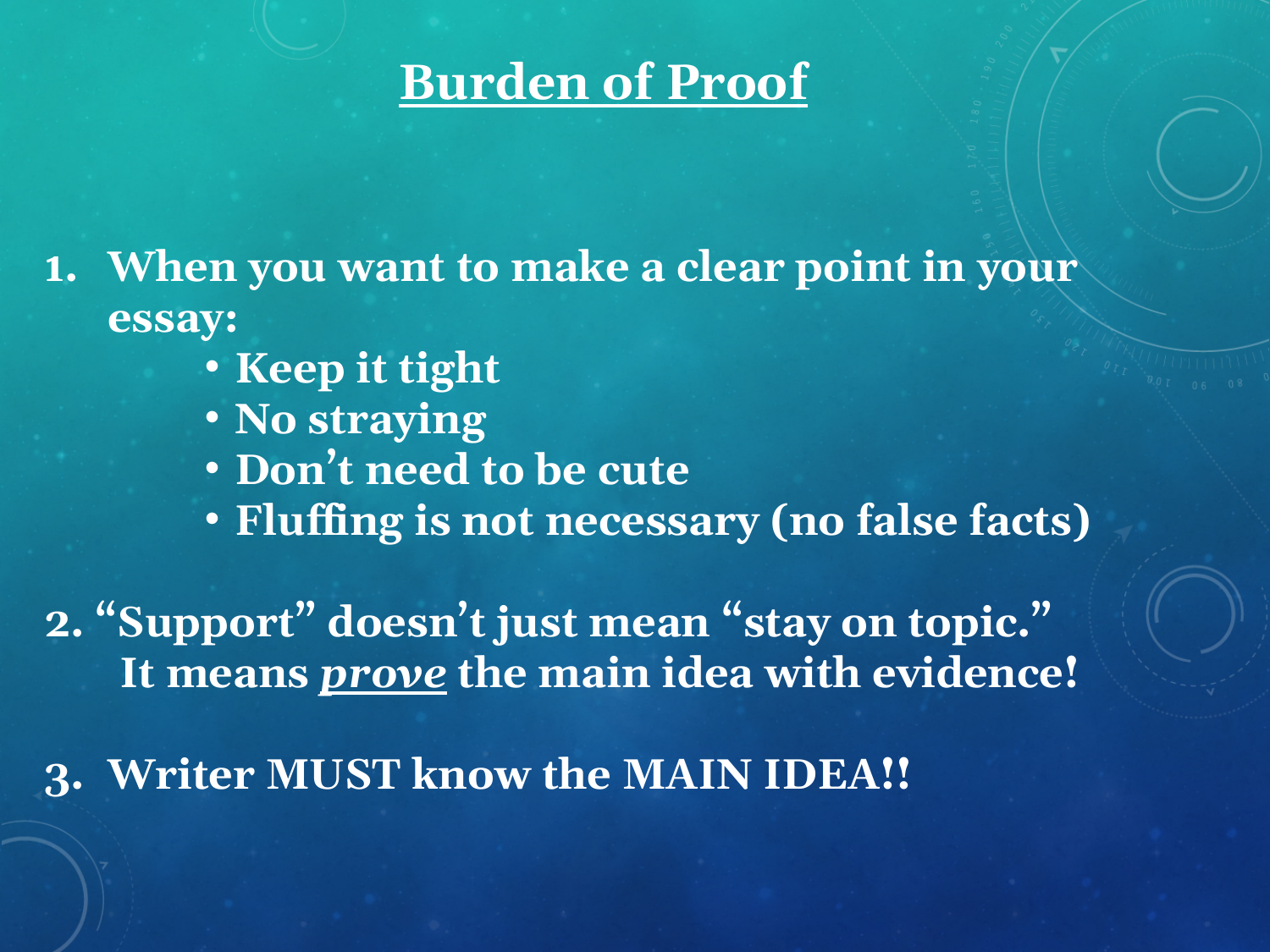

# Burden of Proof
When you want to make a clear point in your   essay:
Keep it tight
No straying
Don’t need to be cute
Fluffing is not necessary (no false facts)

2. “Support” doesn’t just mean “stay on topic.”
       It means prove the main idea with evidence!

Writer MUST know the MAIN IDEA!!